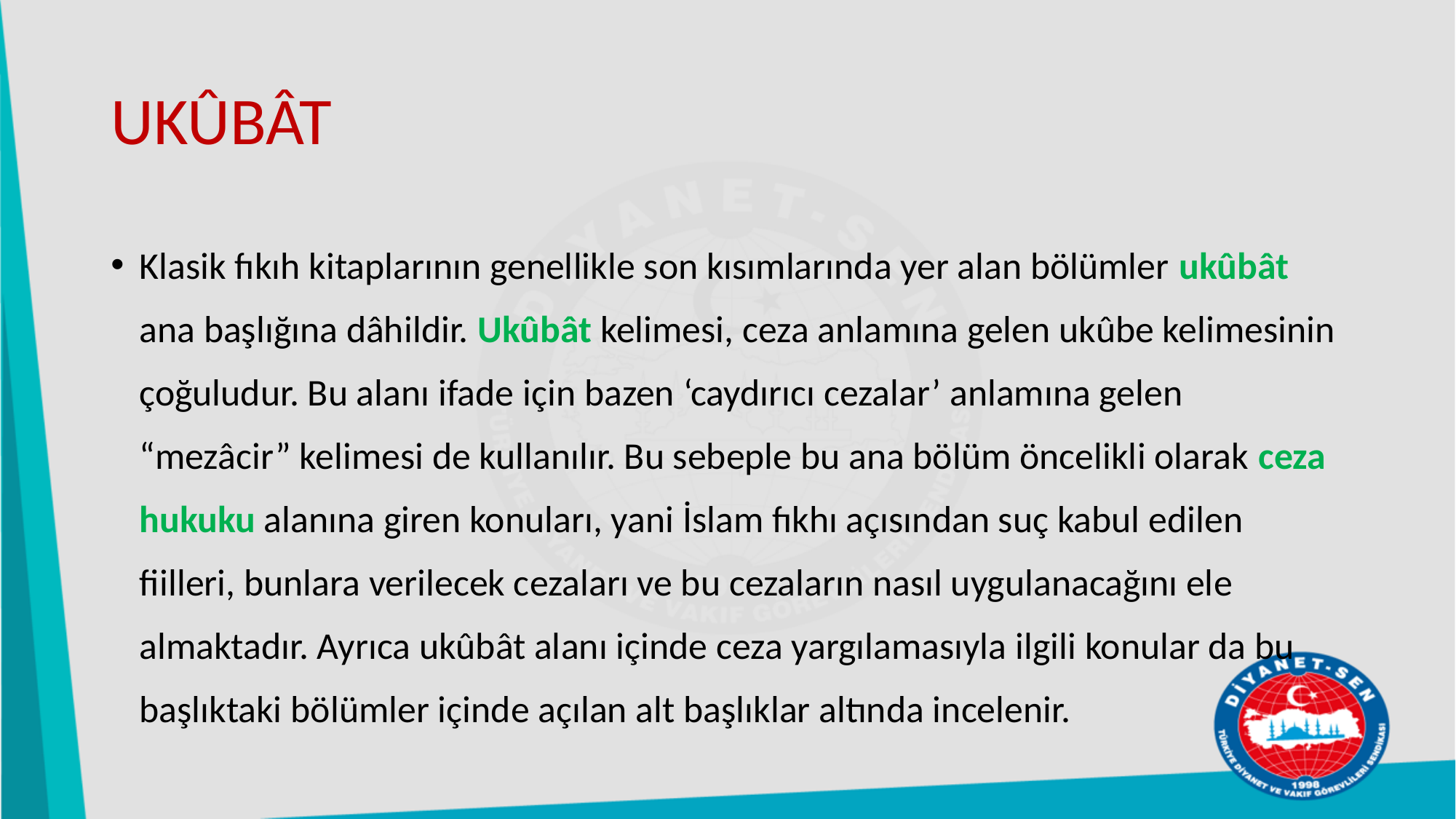

# UKÛBÂT
Klasik fıkıh kitaplarının genellikle son kısımlarında yer alan bölümler ukûbât ana başlığına dâhildir. Ukûbât kelimesi, ceza anlamına gelen ukûbe kelimesinin çoğuludur. Bu alanı ifade için bazen ‘caydırıcı cezalar’ anlamına gelen “mezâcir” kelimesi de kullanılır. Bu sebeple bu ana bölüm öncelikli olarak ceza hukuku alanına giren konuları, yani İslam fıkhı açısından suç kabul edilen fiilleri, bunlara verilecek cezaları ve bu cezaların nasıl uygulanacağını ele almaktadır. Ayrıca ukûbât alanı içinde ceza yargılamasıyla ilgili konular da bu başlıktaki bölümler içinde açılan alt başlıklar altında incelenir.